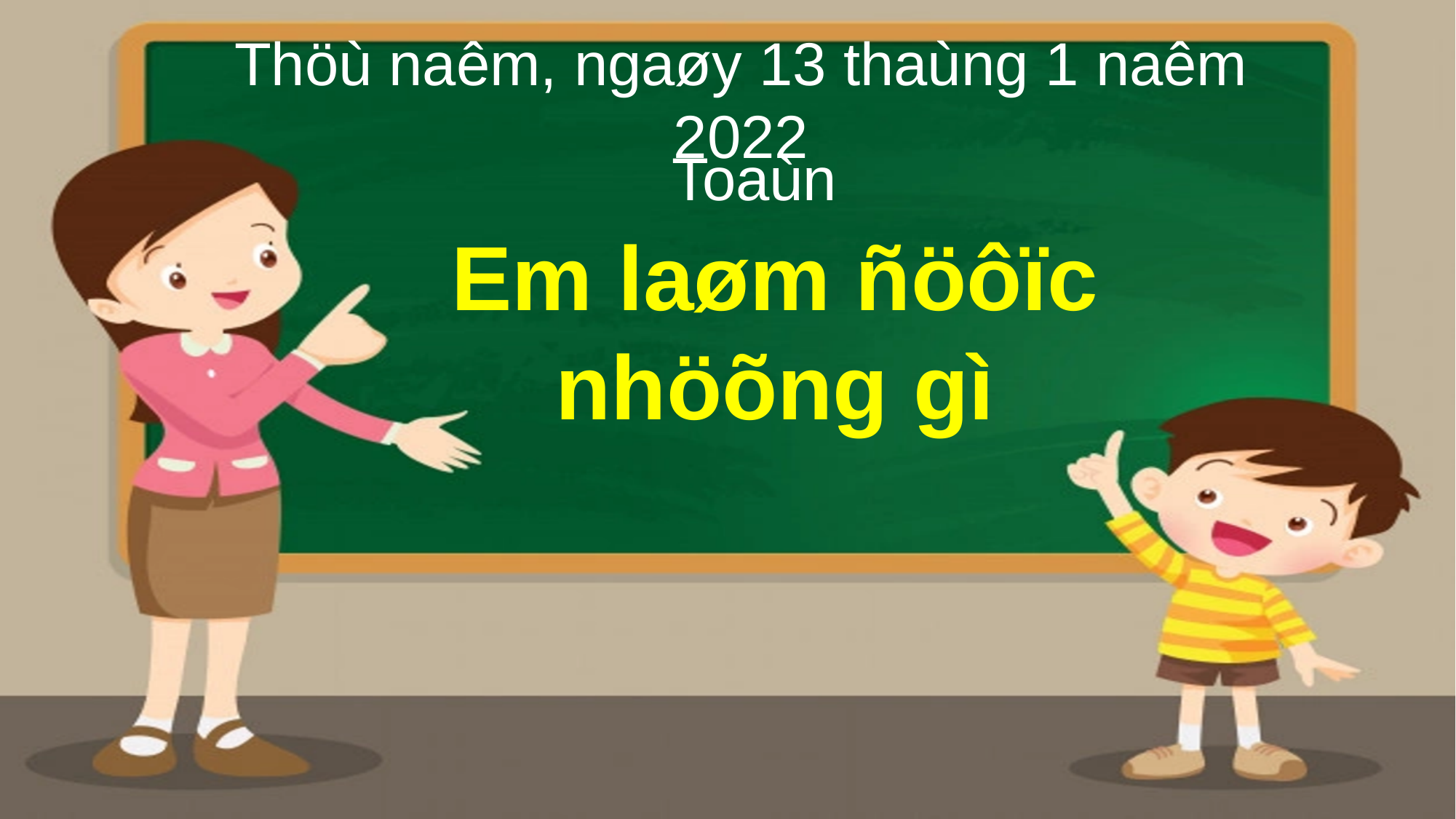

Thöù naêm, ngaøy 13 thaùng 1 naêm 2022
Toaùn
Em laøm ñöôïc
nhöõng gì